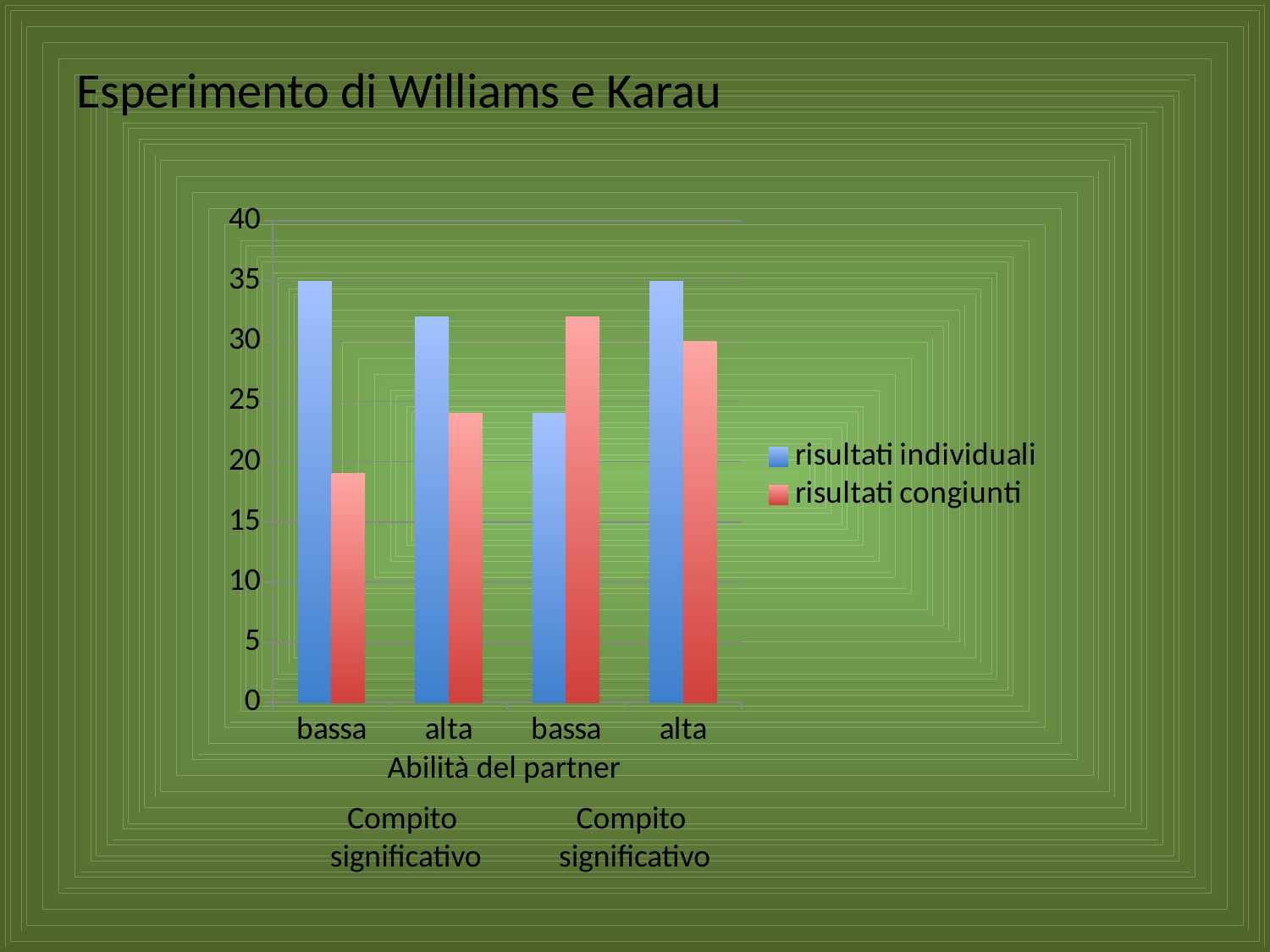

Esperimento di Williams e Karau

### Chart

| Category | risultati individuali | risultati congiunti |
|---|---|---|
| bassa | 35.0 | 19.0 |
| alta | 32.0 | 24.0 |
| bassa | 24.0 | 32.0 |
| alta | 35.0 | 30.0 |
Abilità del partner
Compito
significativo
Compito
significativo